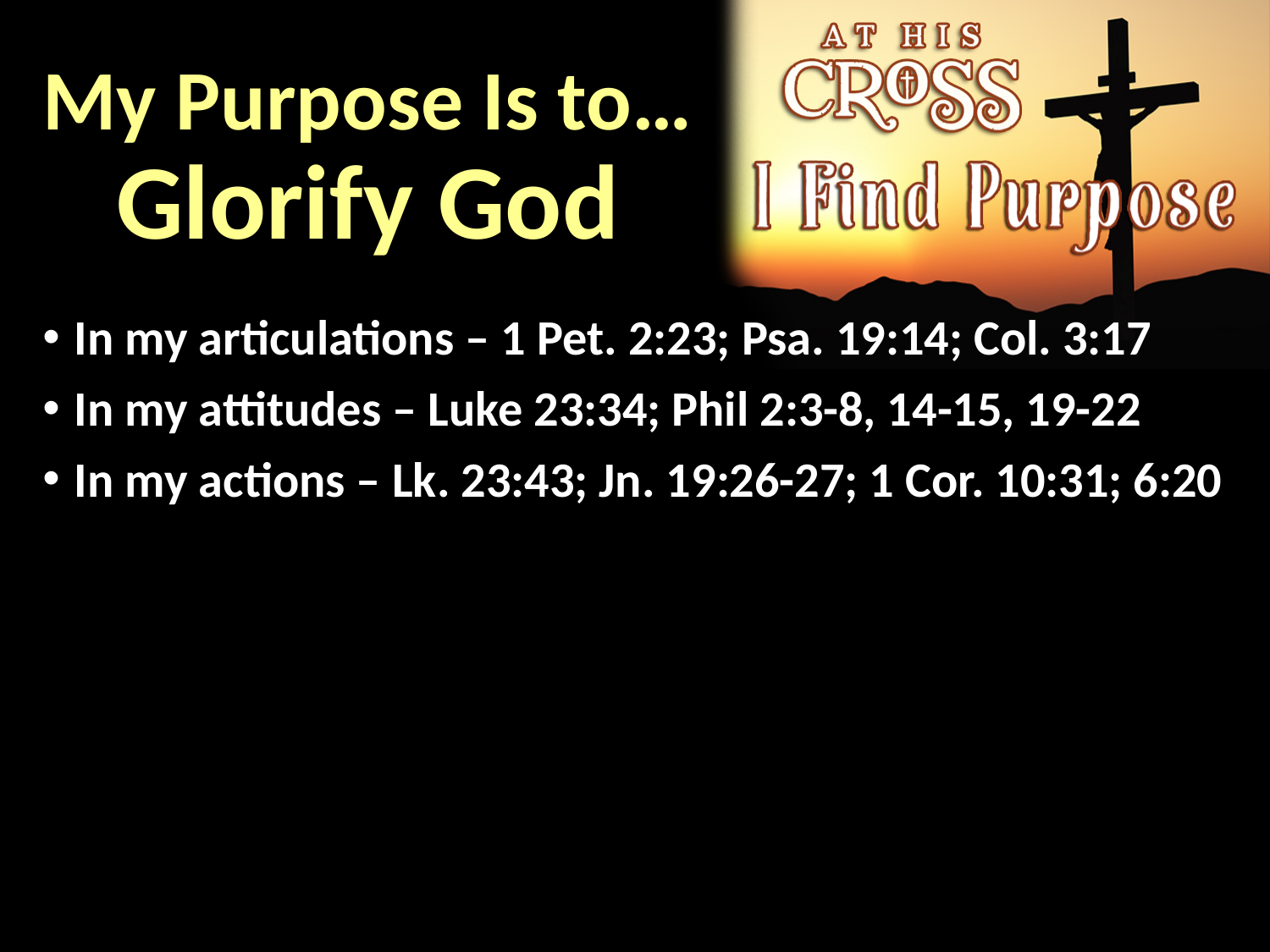

# My Purpose Is to… Glorify God
In my articulations – 1 Pet. 2:23; Psa. 19:14; Col. 3:17
In my attitudes – Luke 23:34; Phil 2:3-8, 14-15, 19-22
In my actions – Lk. 23:43; Jn. 19:26-27; 1 Cor. 10:31; 6:20